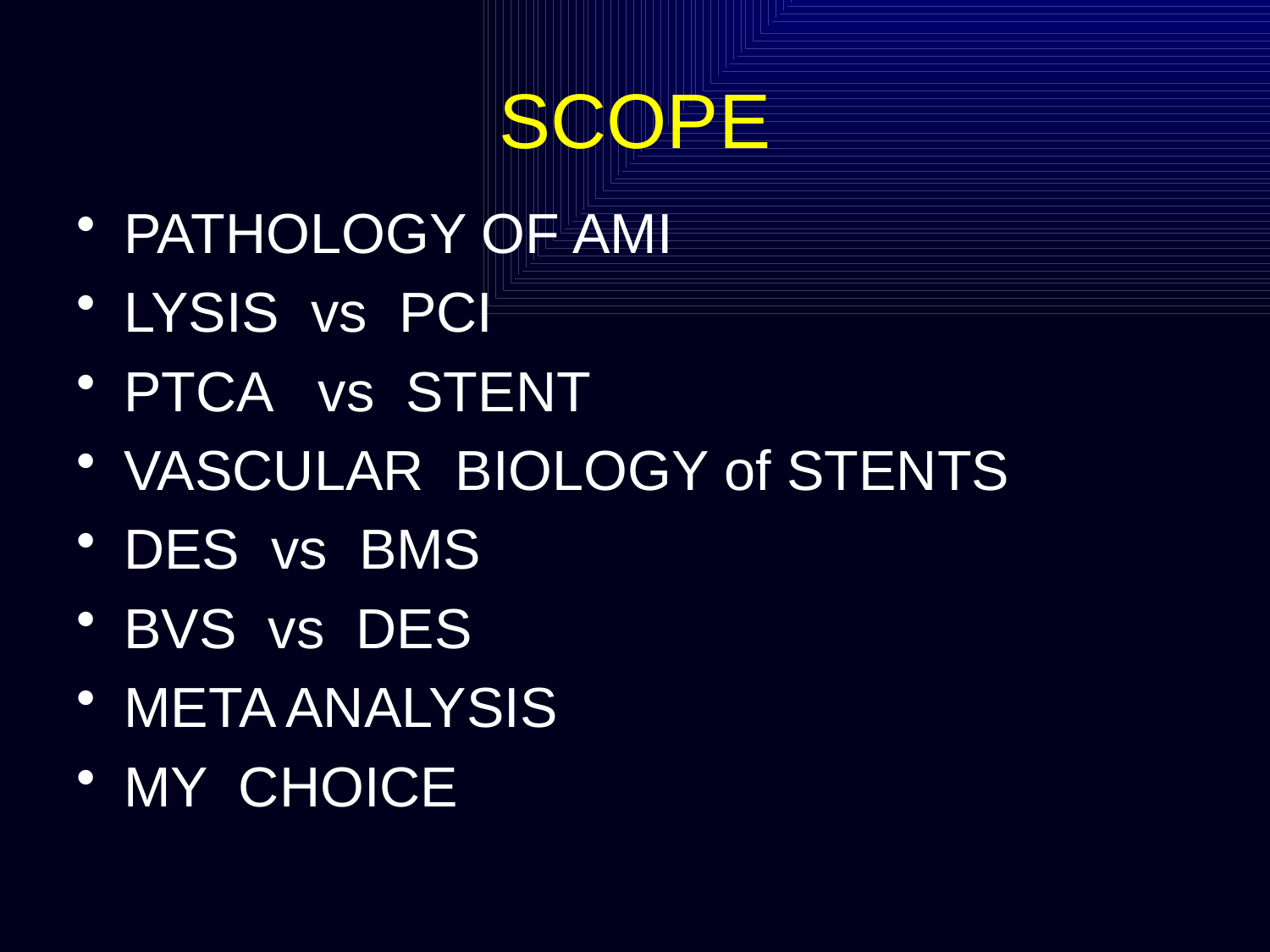

# SCOPE
PATHOLOGY OF AMI
LYSIS  vs  PCI
PTCA   vs  STENT
VASCULAR  BIOLOGY of STENTS
DES  vs  BMS
BVS  vs  DES
META ANALYSIS
MY  CHOICE